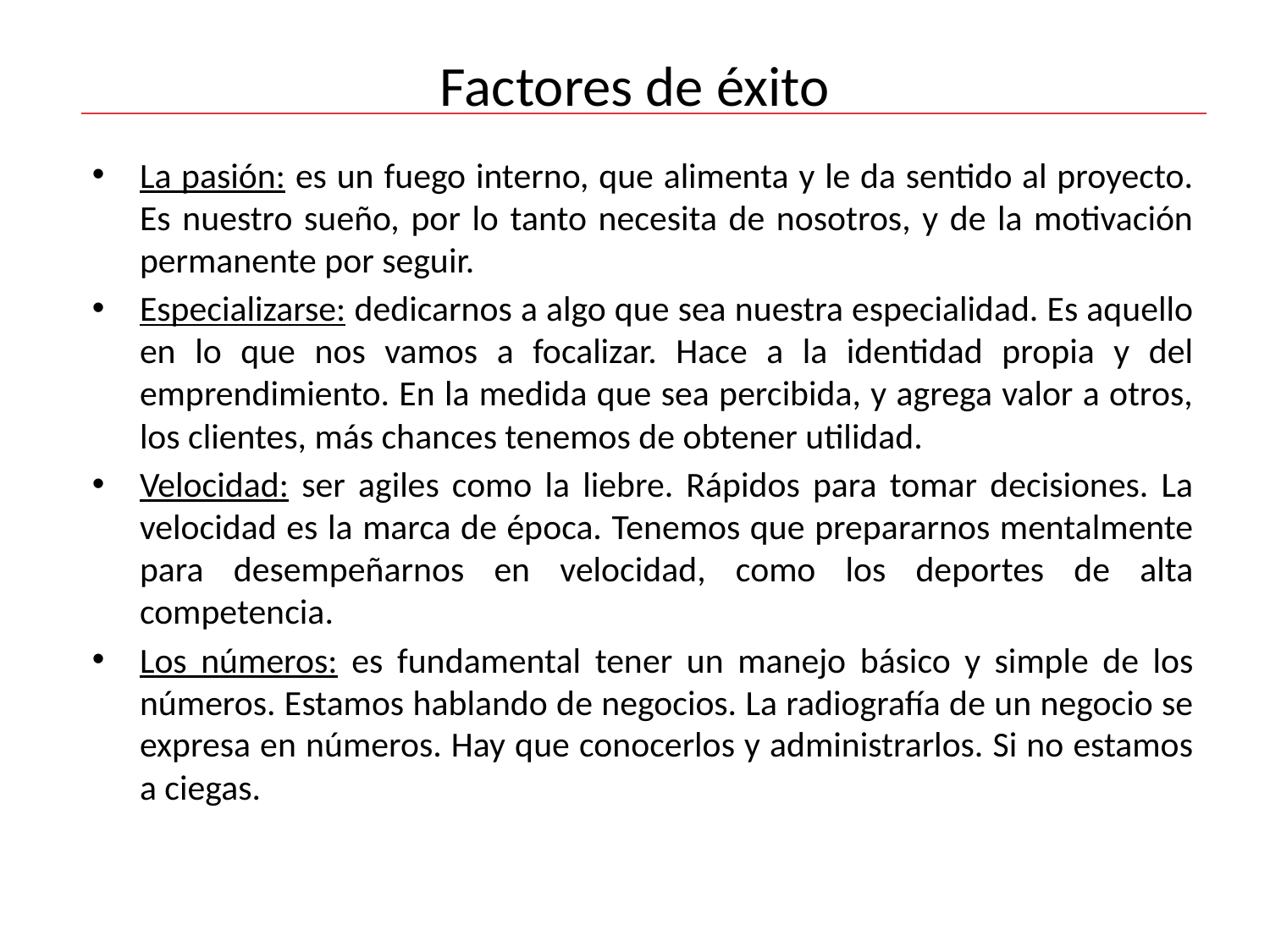

# Factores de éxito
La pasión: es un fuego interno, que alimenta y le da sentido al proyecto. Es nuestro sueño, por lo tanto necesita de nosotros, y de la motivación permanente por seguir.
Especializarse: dedicarnos a algo que sea nuestra especialidad. Es aquello en lo que nos vamos a focalizar. Hace a la identidad propia y del emprendimiento. En la medida que sea percibida, y agrega valor a otros, los clientes, más chances tenemos de obtener utilidad.
Velocidad: ser agiles como la liebre. Rápidos para tomar decisiones. La velocidad es la marca de época. Tenemos que prepararnos mentalmente para desempeñarnos en velocidad, como los deportes de alta competencia.
Los números: es fundamental tener un manejo básico y simple de los números. Estamos hablando de negocios. La radiografía de un negocio se expresa en números. Hay que conocerlos y administrarlos. Si no estamos a ciegas.